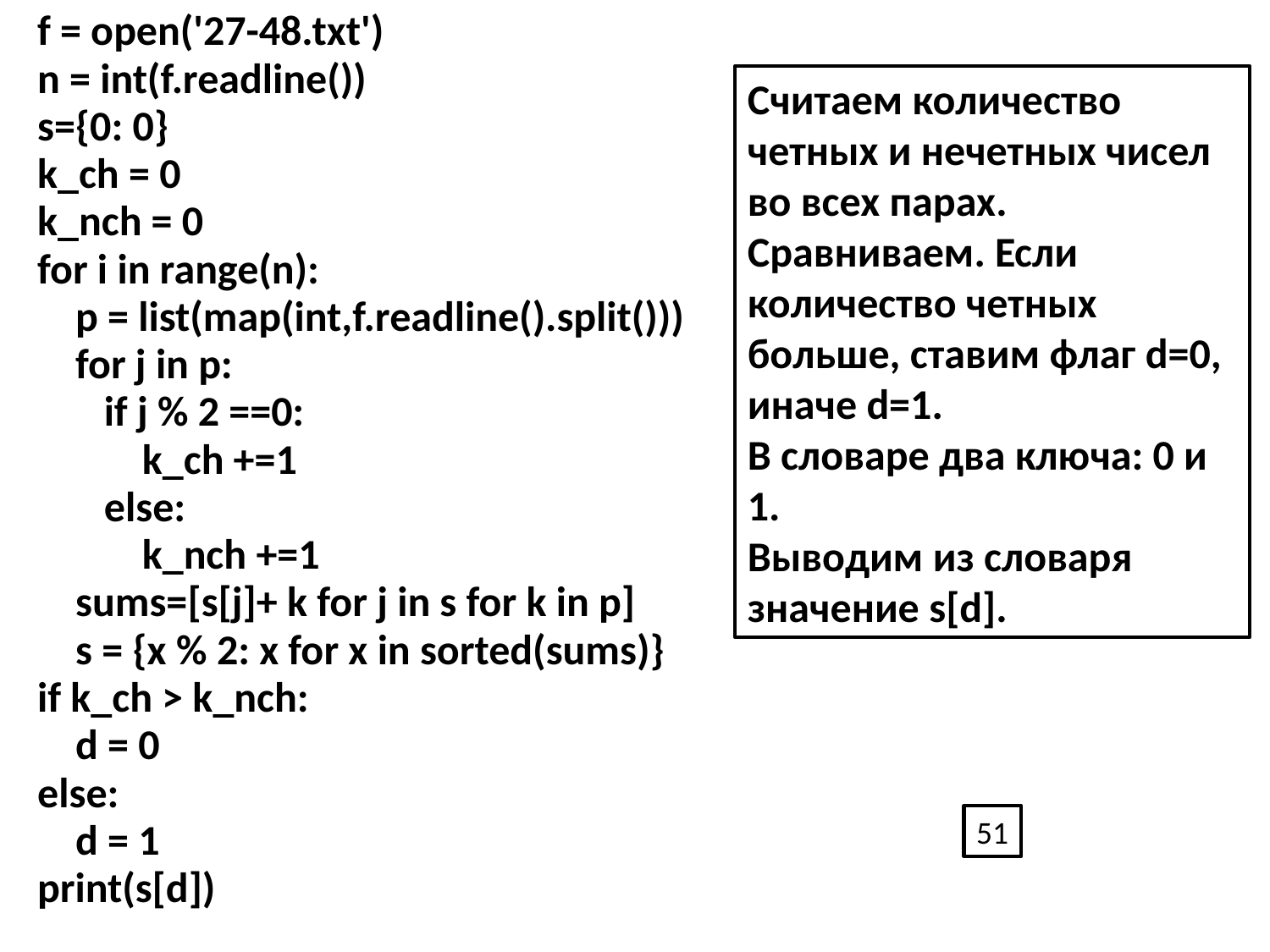

f = open('27-48.txt')
n = int(f.readline())
s={0: 0}
k_ch = 0
k_nch = 0
for i in range(n):
    p = list(map(int,f.readline().split()))
    for j in p:
       if j % 2 ==0:
           k_ch +=1
       else:
           k_nch +=1
    sums=[s[j]+ k for j in s for k in p]
    s = {x % 2: x for x in sorted(sums)}
if k_ch > k_nch:
    d = 0
else:
    d = 1
print(s[d])
Считаем количество четных и нечетных чисел во всех парах.
Сравниваем. Если количество четных больше, ставим флаг d=0, иначе d=1.
В словаре два ключа: 0 и 1.
Выводим из словаря значение s[d].
51